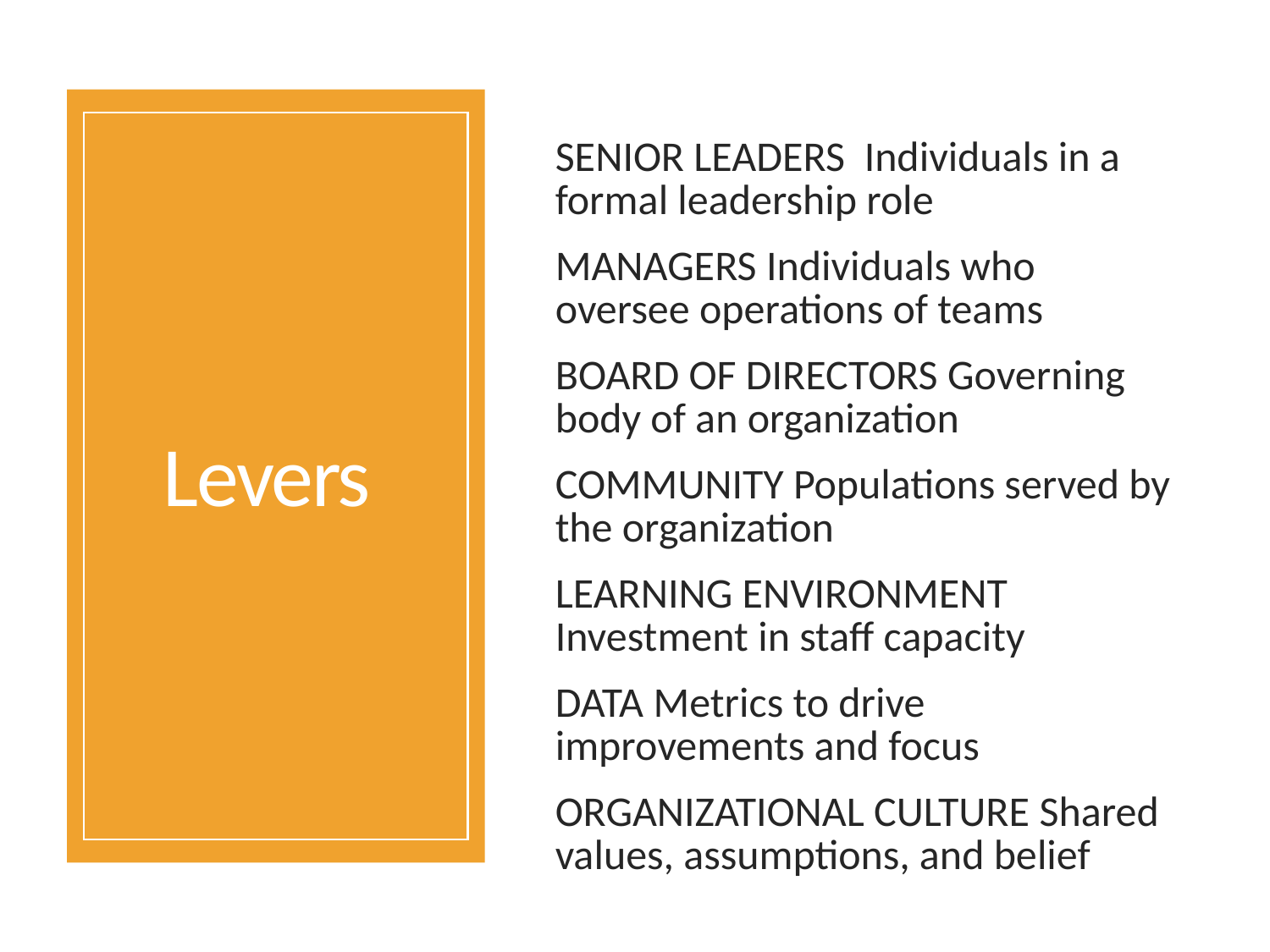

SENIOR LEADERS  Individuals in a formal leadership role
MANAGERS Individuals who oversee operations of teams
BOARD OF DIRECTORS Governing body of an organization
COMMUNITY Populations served by the organization
LEARNING ENVIRONMENT Investment in staff capacity
DATA Metrics to drive improvements and focus
ORGANIZATIONAL CULTURE Shared values, assumptions, and belief

# Levers